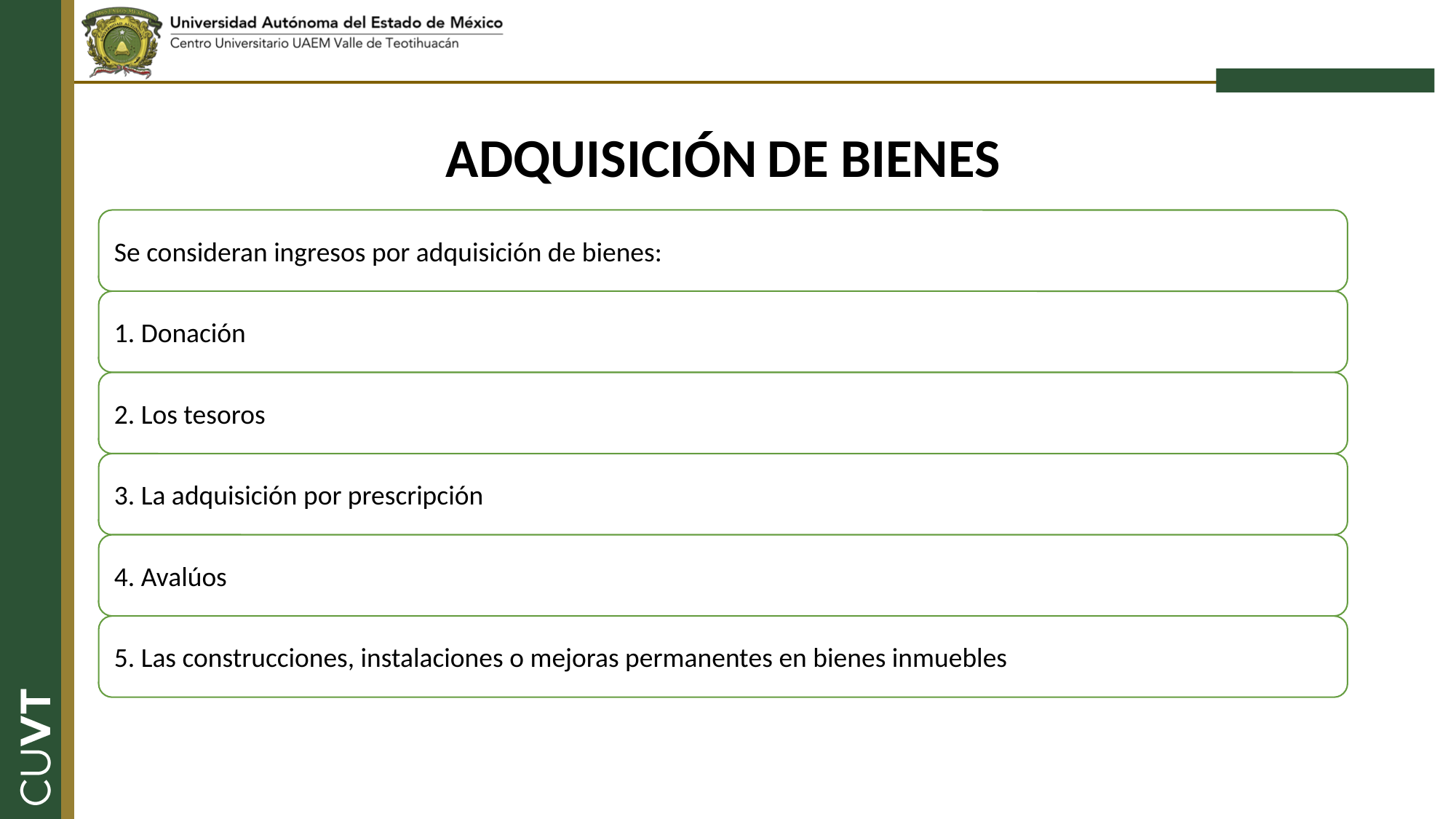

ADQUISICIÓN DE BIENES
Se consideran ingresos por adquisición de bienes:
1. Donación
2. Los tesoros
3. La adquisición por prescripción
4. Avalúos
5. Las construcciones, instalaciones o mejoras permanentes en bienes inmuebles